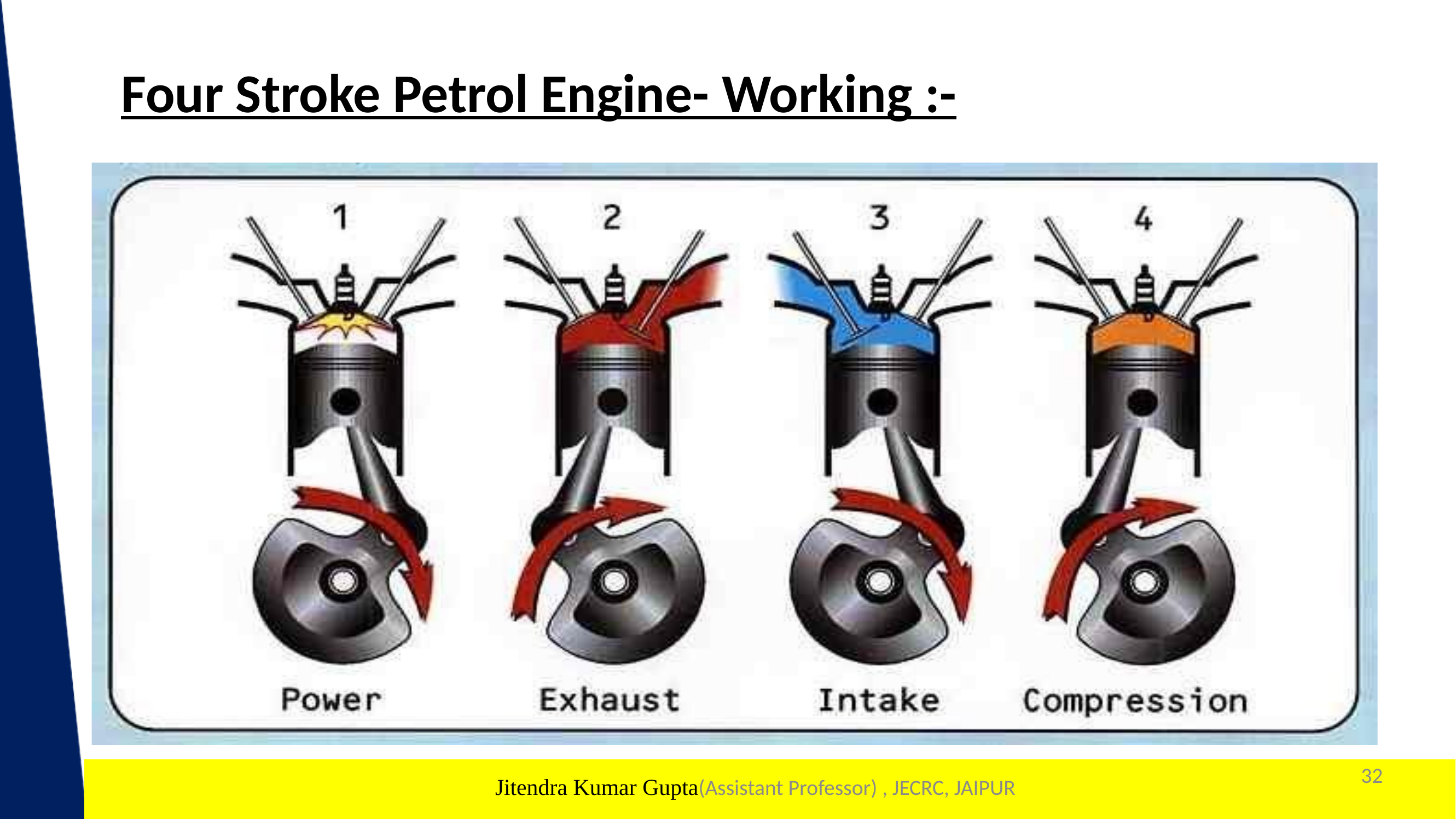

Four Stroke Petrol Engine- Working :-

32
1
Jitendra Kumar Gupta(Assistant Professor) , JECRC, JAIPUR